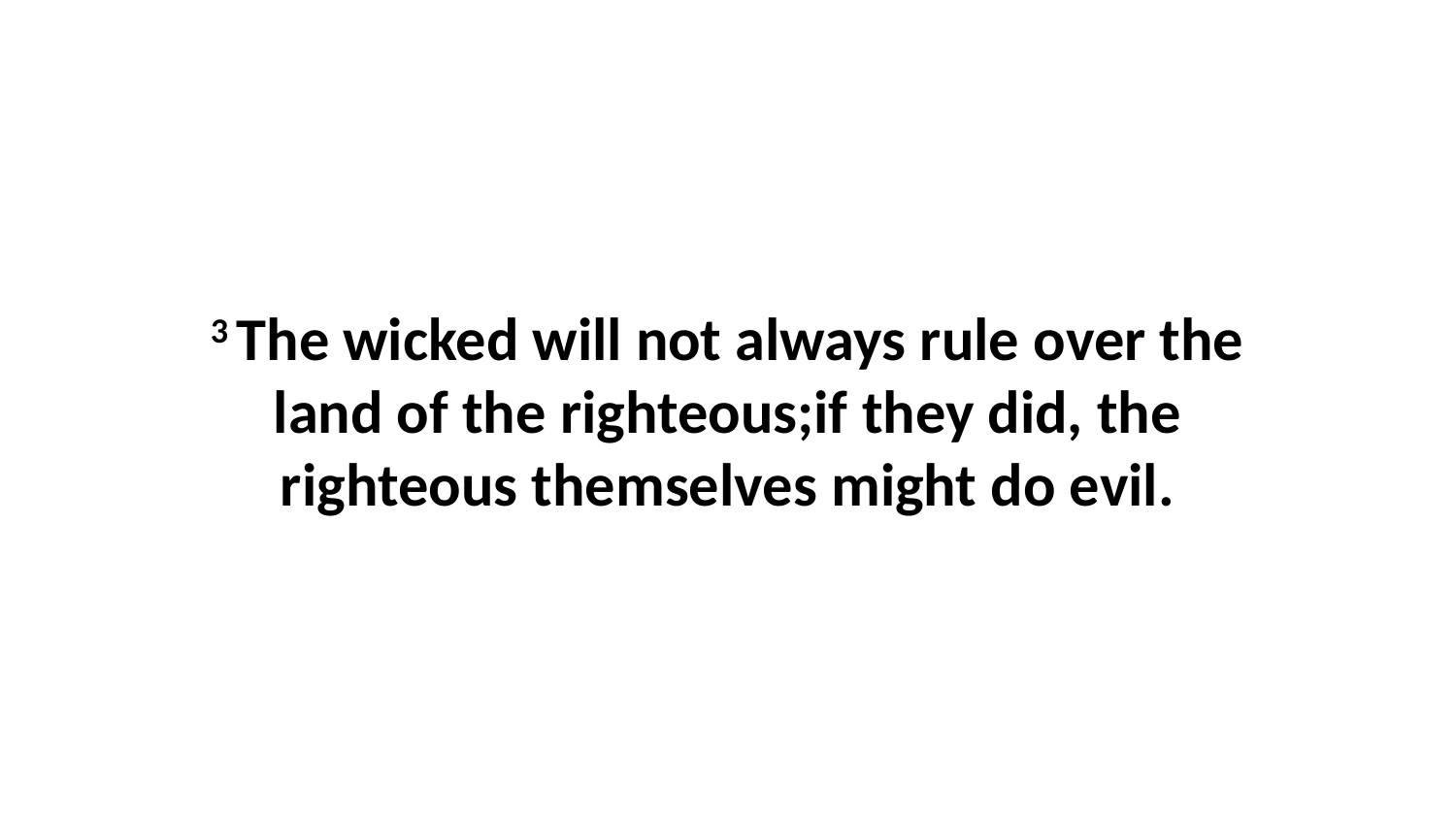

3 The wicked will not always rule over the land of the righteous;if they did, the righteous themselves might do evil.